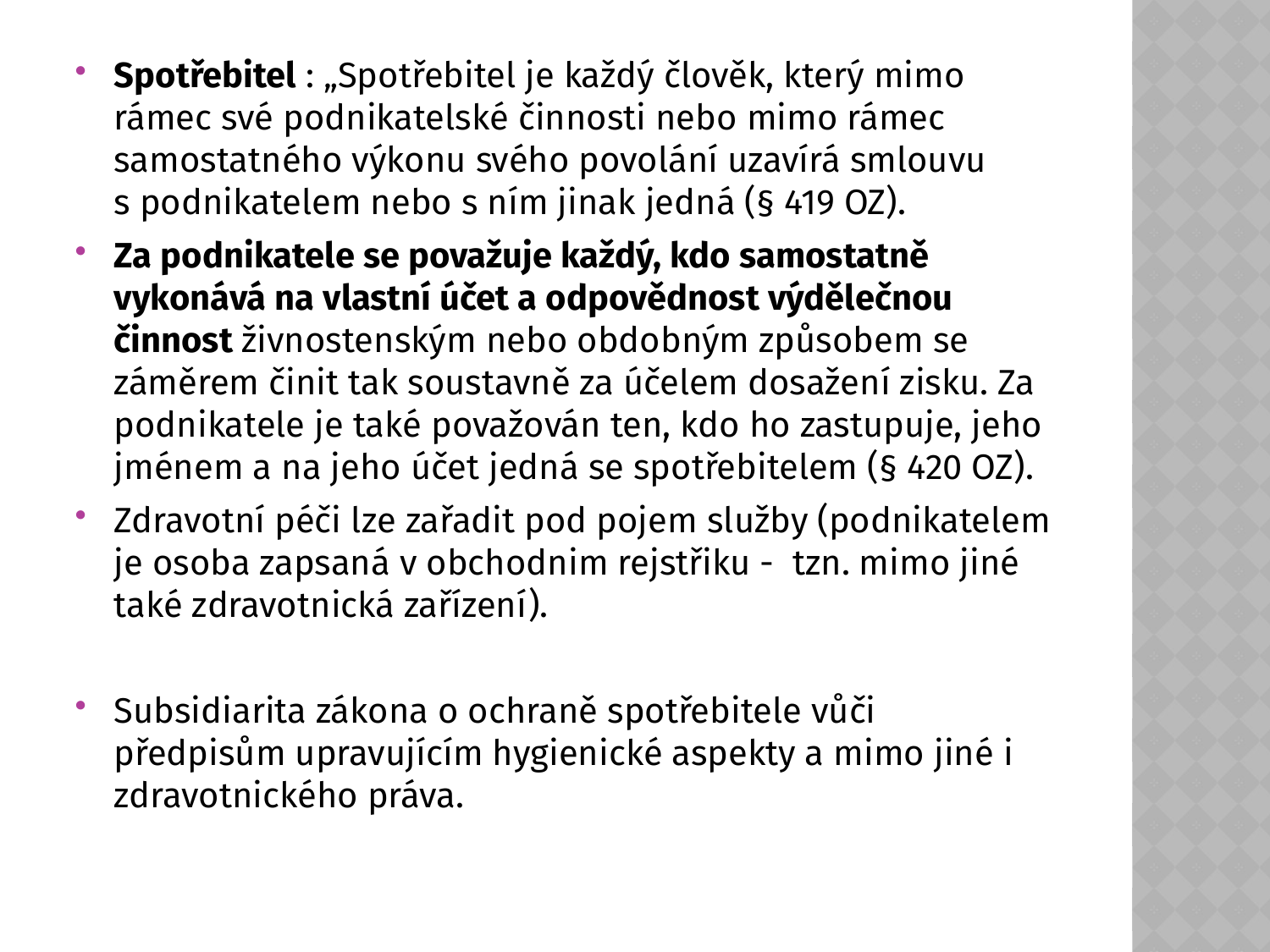

#
Spotřebitel : „Spotřebitel je každý člověk, který mimo rámec své podnikatelské činnosti nebo mimo rámec samostatného výkonu svého povolání uzavírá smlouvu s podnikatelem nebo s ním jinak jedná (§ 419 OZ).
Za podnikatele se považuje každý, kdo samostatně vykonává na vlastní účet a odpovědnost výdělečnou činnost živnostenským nebo obdobným způsobem se záměrem činit tak soustavně za účelem dosažení zisku. Za podnikatele je také považován ten, kdo ho zastupuje, jeho jménem a na jeho účet jedná se spotřebitelem (§ 420 OZ).
Zdravotní péči lze zařadit pod pojem služby (podnikatelem je osoba zapsaná v obchodnim rejstřiku -  tzn. mimo jiné  také zdravotnická zařízení).

Subsidiarita zákona o ochraně spotřebitele vůči předpisům upravujícím hygienické aspekty a mimo jiné i zdravotnického práva.